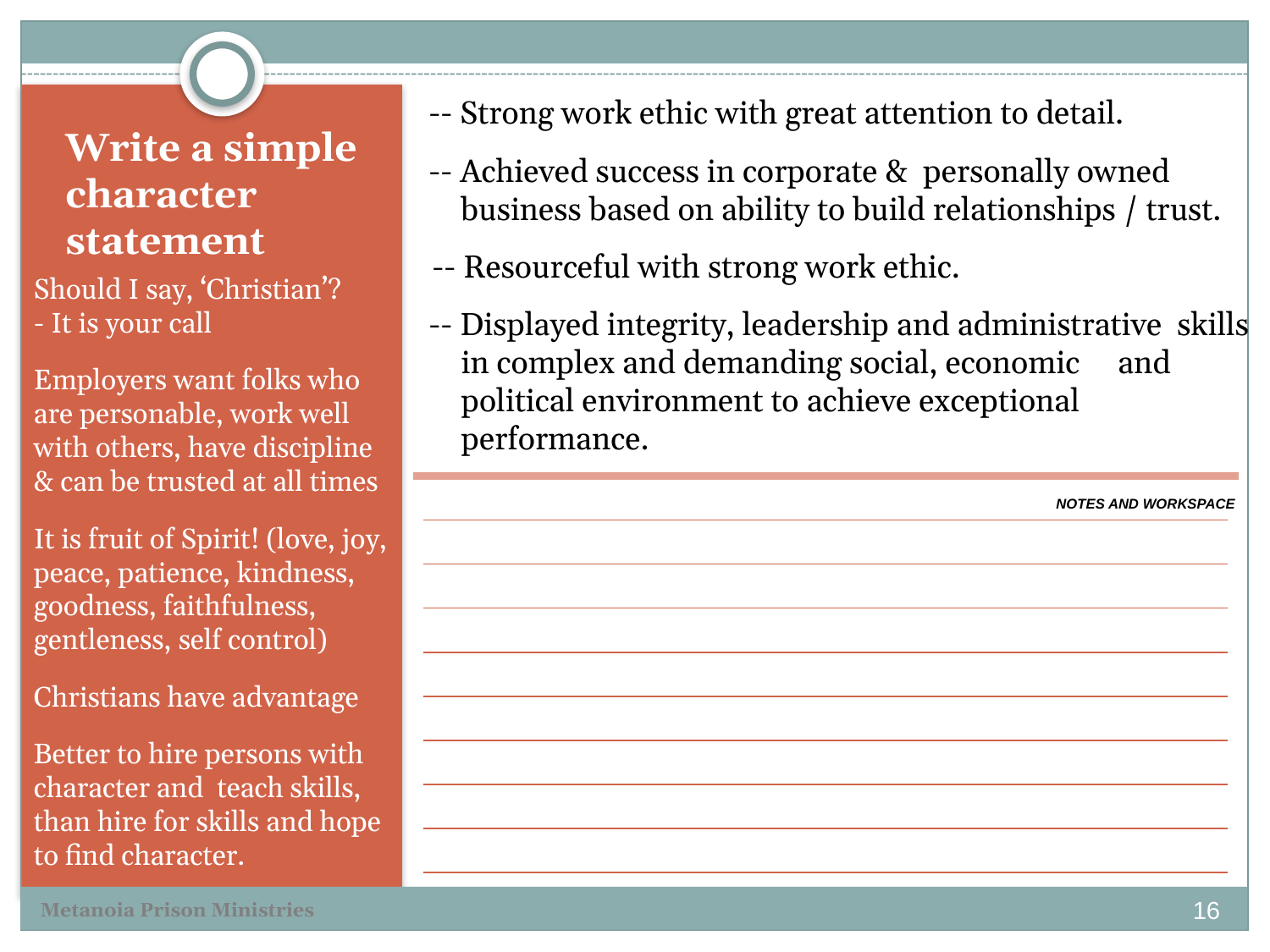

-- Strong work ethic with great attention to detail.
-- Achieved success in corporate &  personally owned business based on ability to build relationships / trust.
-- Resourceful with strong work ethic.
-- Displayed integrity, leadership and administrative  skills in complex and demanding social, economic     and political environment to achieve exceptional performance.
# Write a simple character statement
Should I say, ‘Christian’?      - It is your call
Employers want folks who are personable, work well with others, have discipline & can be trusted at all times
It is fruit of Spirit! (love, joy, peace, patience, kindness, goodness, faithfulness, gentleness, self control)
Christians have advantage
Better to hire persons with character and  teach skills, than hire for skills and hope to find character.
NOTES AND WORKSPACE
16
Metanoia Prison Ministries